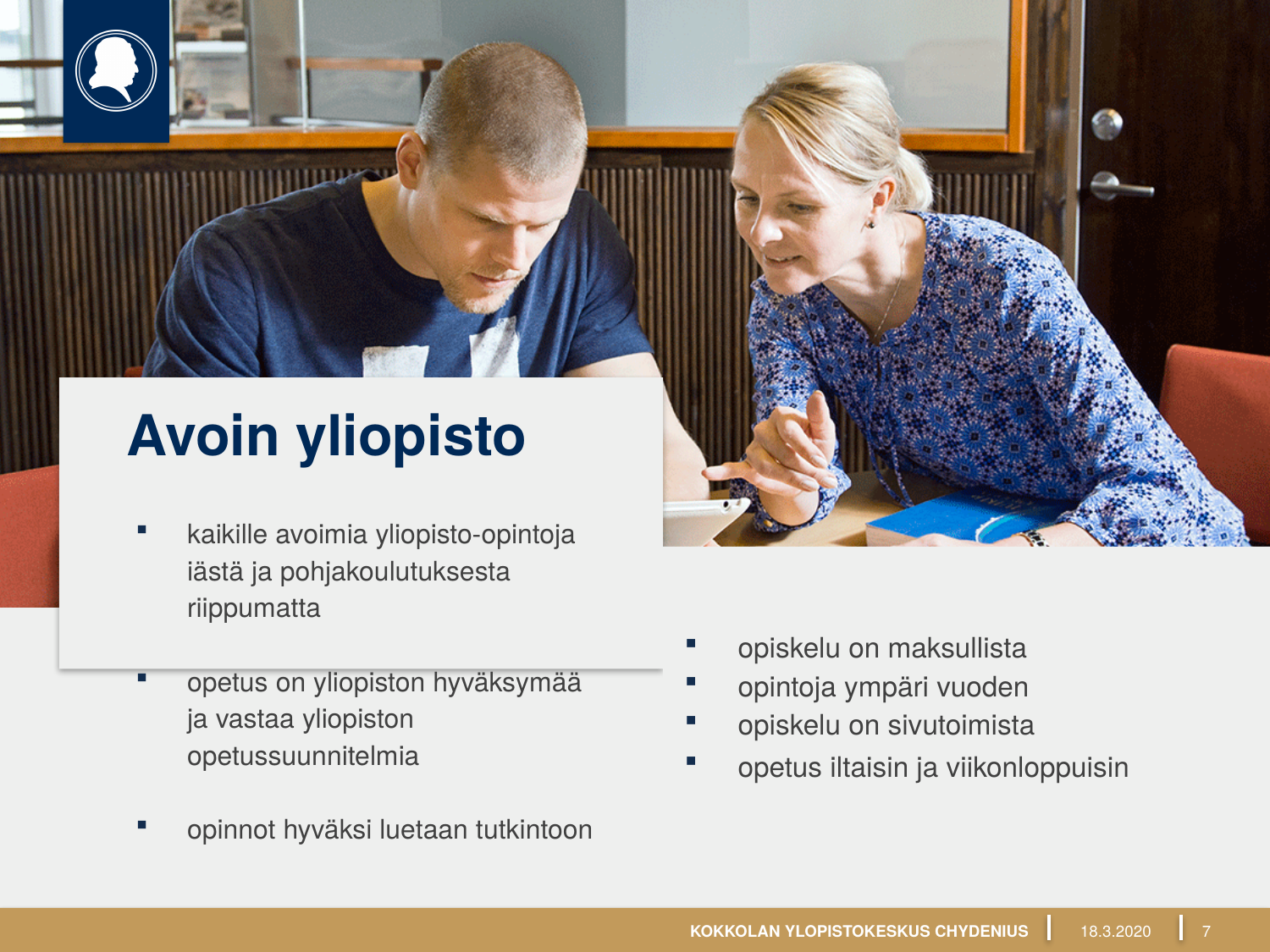

# Avoin yliopisto
kaikille avoimia yliopisto-opintoja iästä ja pohjakoulutuksesta riippumatta

opetus on yliopiston hyväksymää ja vastaa yliopiston opetussuunnitelmia

opinnot hyväksi luetaan tutkintoon

opiskelu on maksullista
opintoja ympäri vuoden
opiskelu on sivutoimista
opetus iltaisin ja viikonloppuisin

KOKKOLAN YLOPISTOKESKUS CHYDENIUS
18.3.2020
7